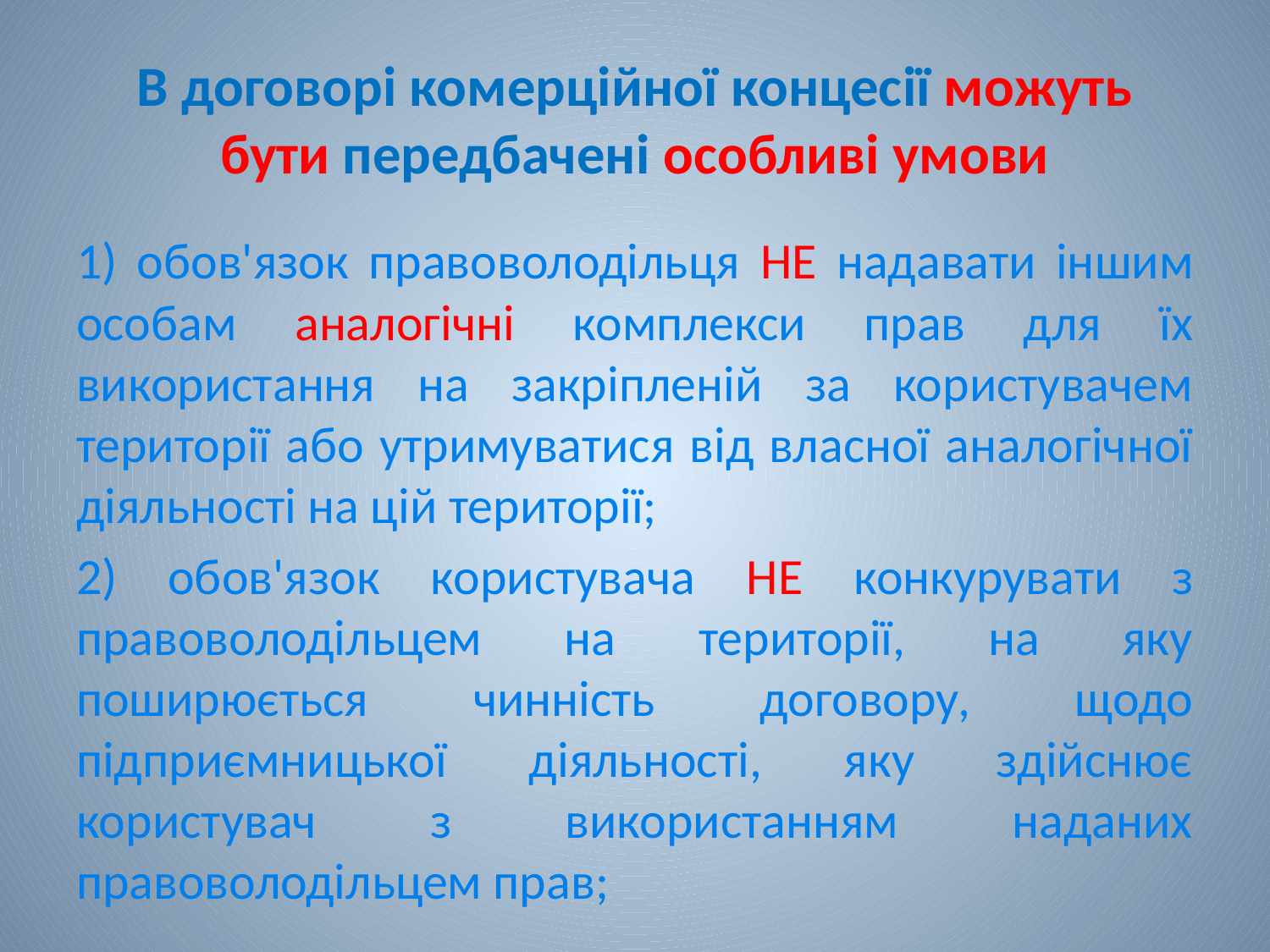

# В договорі комерційної концесії можуть бути передбачені особливі умови
1) обов'язок правоволодільця НЕ надавати іншим особам аналогічні комплекси прав для їх використання на закріпленій за користувачем території або утримуватися від власної аналогічної діяльності на цій території;
2) обов'язок користувача НЕ конкурувати з правоволодільцем на території, на яку поширюється чинність договору, щодо підприємницької діяльності, яку здійснює користувач з використанням наданих правоволодільцем прав;